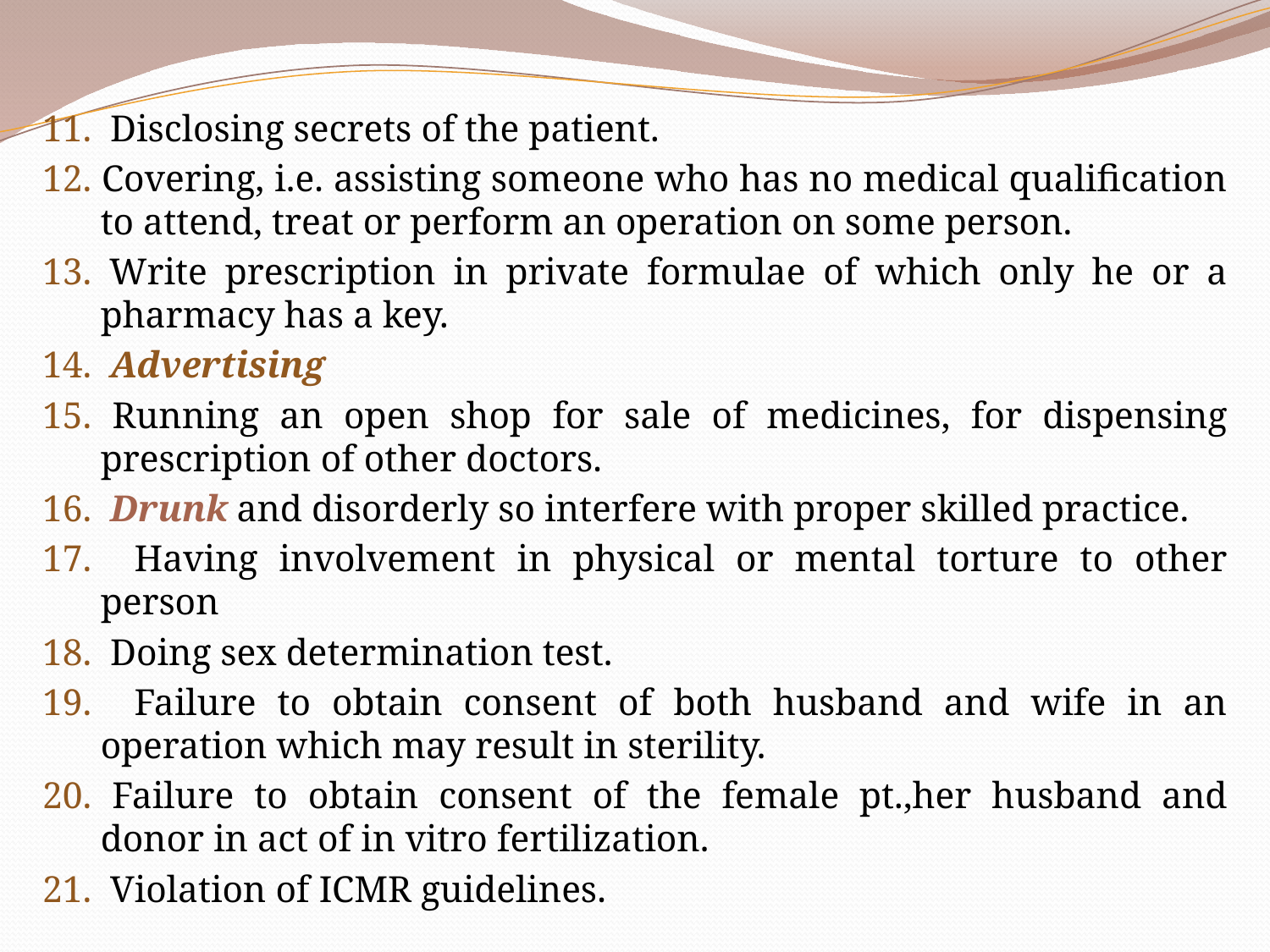

11.  Disclosing secrets of the patient.
12. Covering, i.e. assisting someone who has no medical qualification to attend, treat or perform an operation on some person.
13. Write prescription in private formulae of which only he or a pharmacy has a key.
14.  Advertising
15. Running an open shop for sale of medicines, for dispensing prescription of other doctors.
16.  Drunk and disorderly so interfere with proper skilled practice.
17.  Having involvement in physical or mental torture to other person
18.  Doing sex determination test.
19.  Failure to obtain consent of both husband and wife in an operation which may result in sterility.
20. Failure to obtain consent of the female pt.,her husband and donor in act of in vitro fertilization.
21.  Violation of ICMR guidelines.